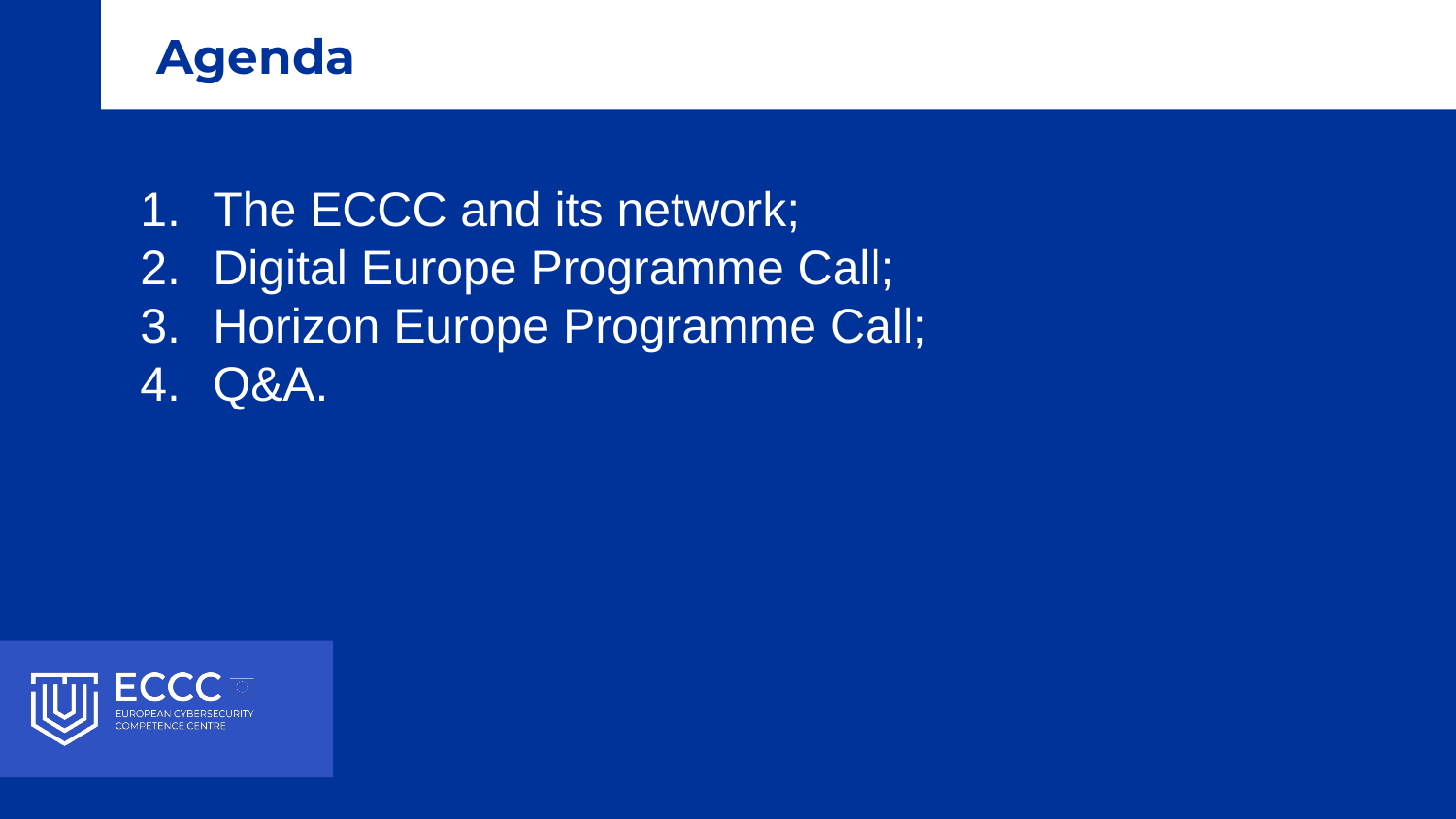

Agenda
The ECCC and its network;
Digital Europe Programme Call;
Horizon Europe Programme Call;
Q&A.